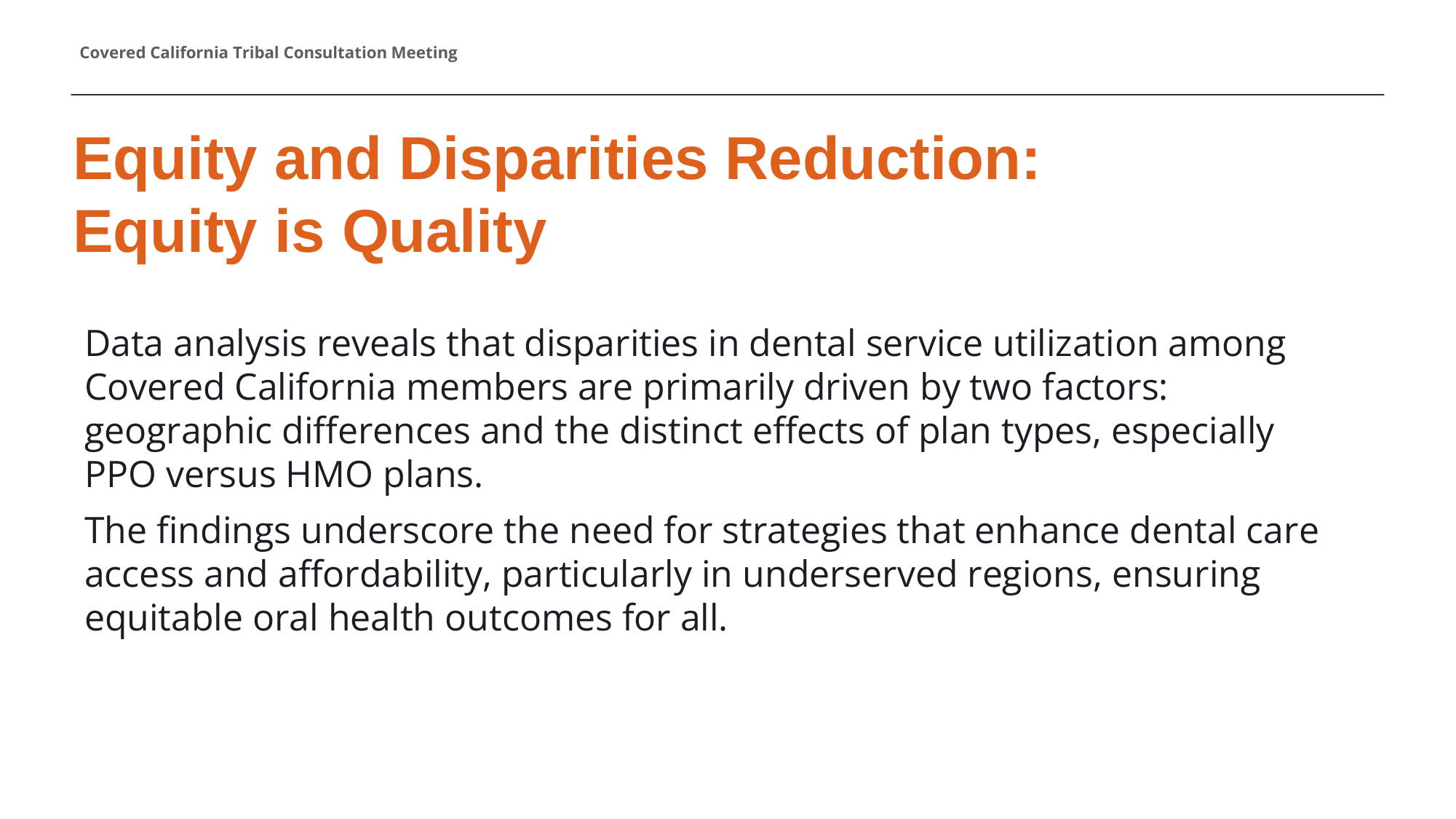

# Equity and Disparities Reduction: Equity is Quality

Data analysis reveals that disparities in dental service utilization among Covered California members are primarily driven by two factors: geographic differences and the distinct effects of plan types, especially PPO versus HMO plans.
The findings underscore the need for strategies that enhance dental care access and affordability, particularly in underserved regions, ensuring equitable oral health outcomes for all.